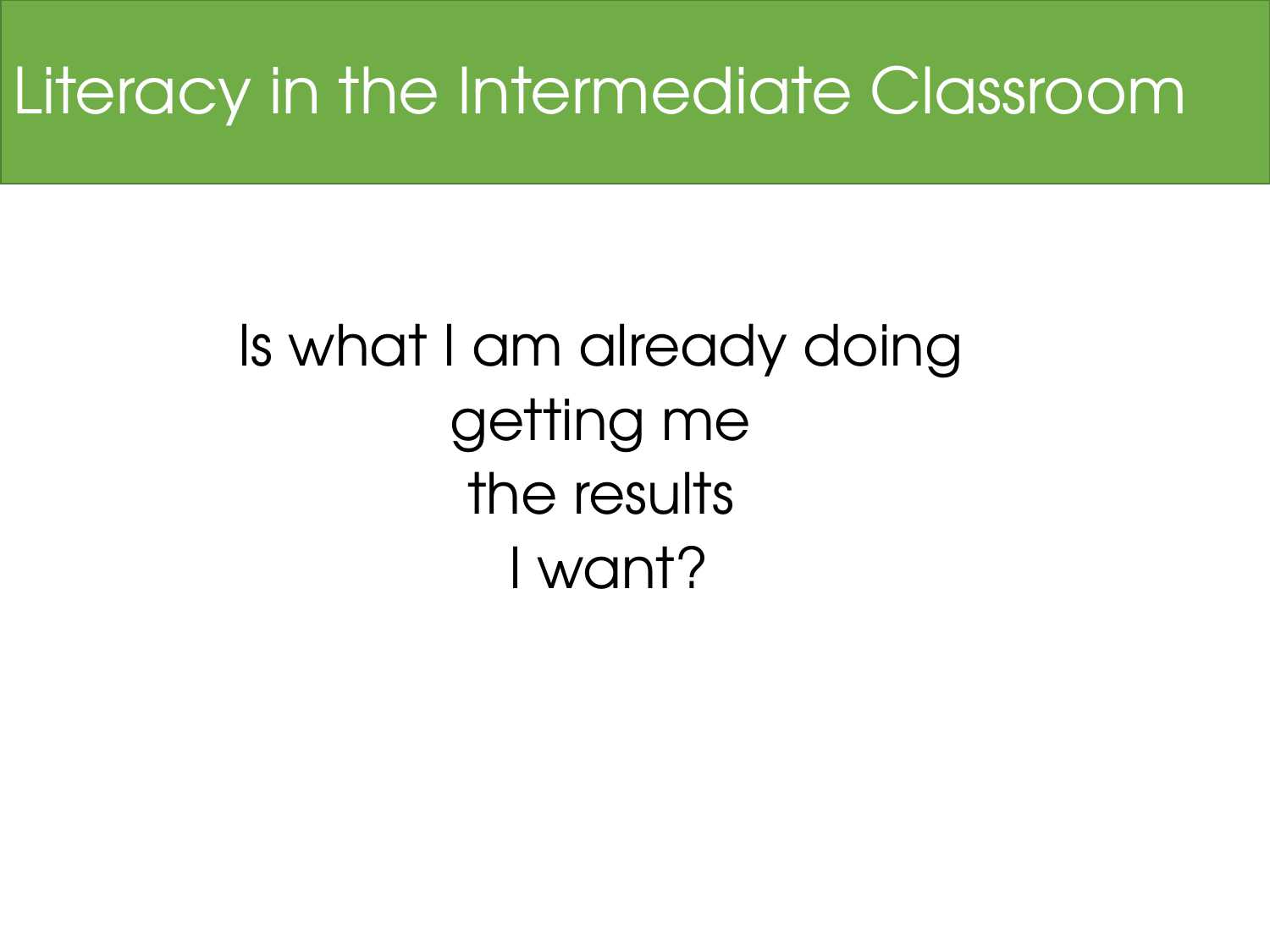

# Literacy in the Intermediate Classroom

Is what I am already doing
getting me
the results
I want?